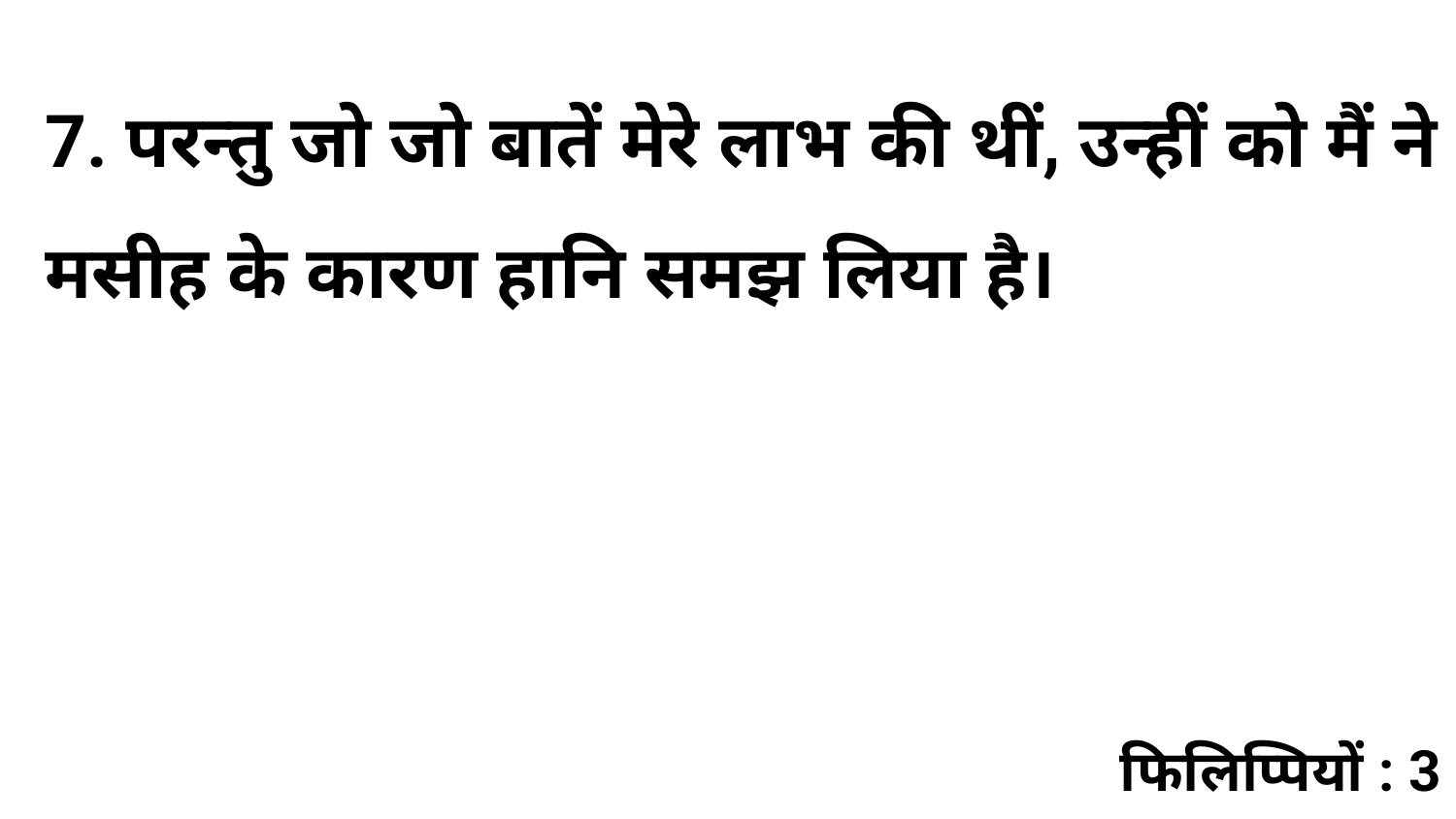

7. परन्तु जो जो बातें मेरे लाभ की थीं, उन्हीं को मैं ने मसीह के कारण हानि समझ लिया है।
फिलिप्पियों : 3